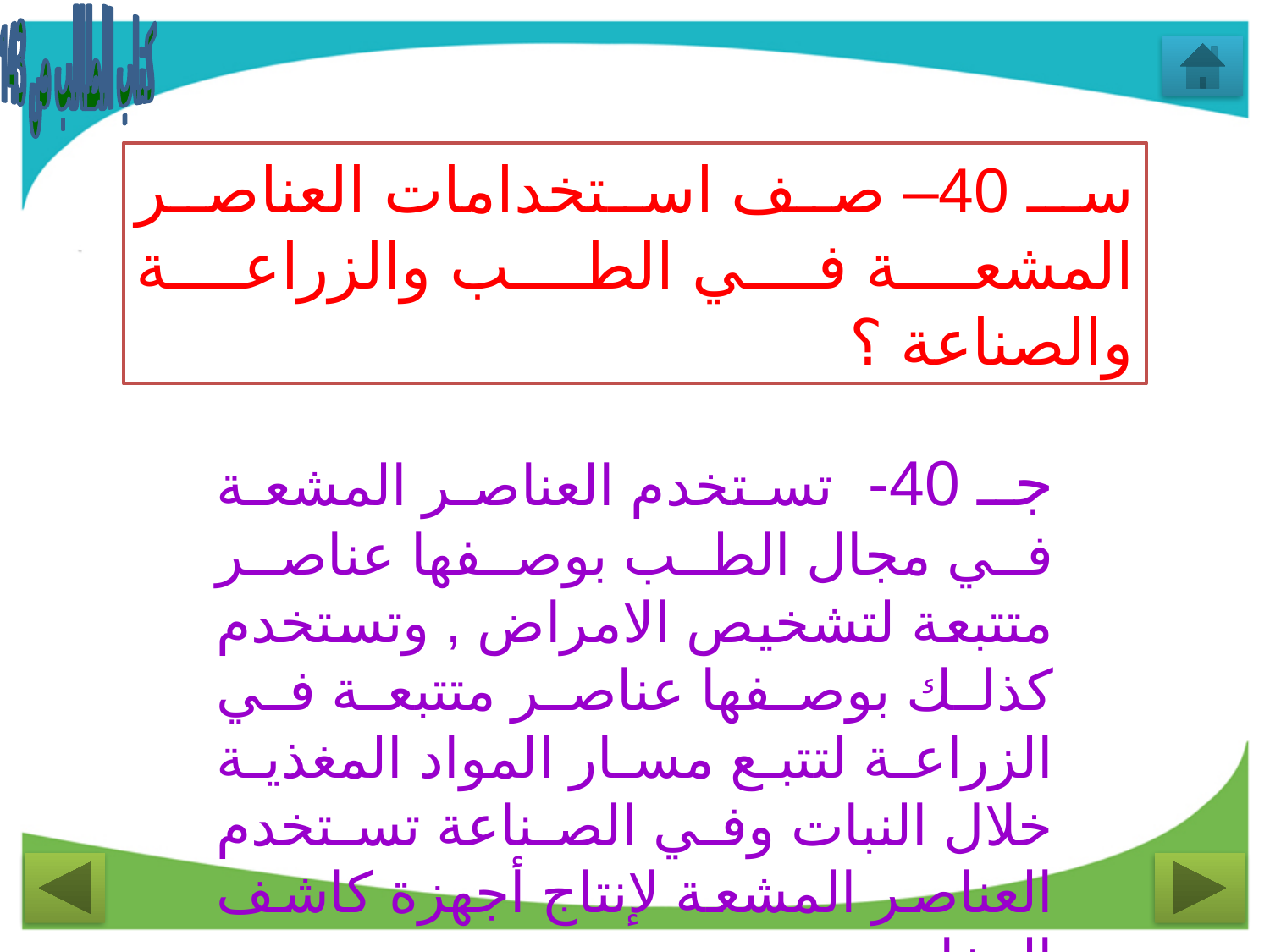

كتاب الطالب ص 143

سـ 40– صف استخدامات العناصر المشعة في الطب والزراعة والصناعة ؟
جـ 40-  تستخدم العناصر المشعة في مجال الطب بوصفها عناصر متتبعة لتشخيص الامراض , وتستخدم كذلك بوصفها عناصر متتبعة في الزراعة لتتبع مسار المواد المغذية خلال النبات وفي الصناعة تستخدم العناصر المشعة لإنتاج أجهزة كاشف الدخان.